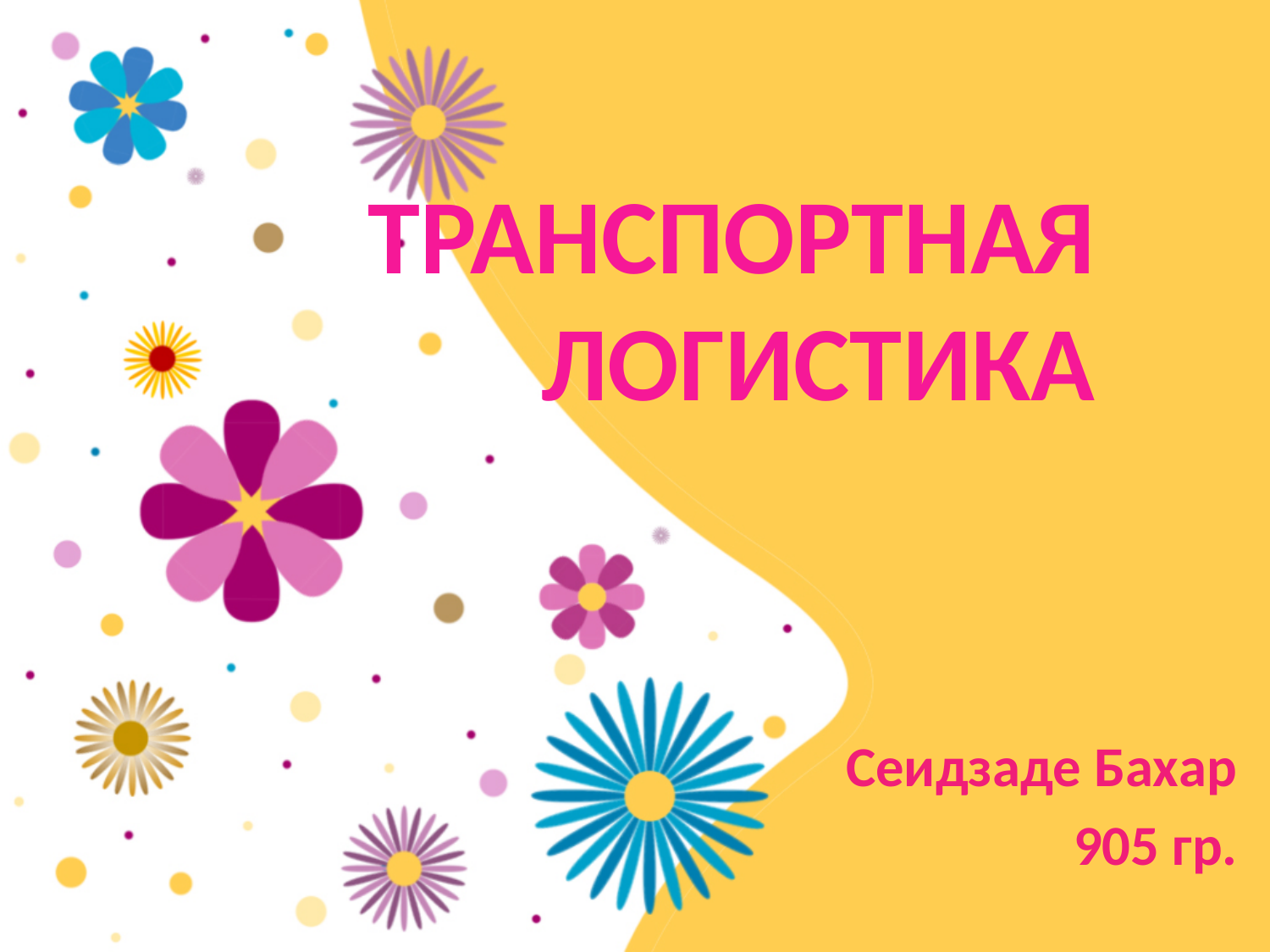

# ТРАНСПОРТНАЯ ЛОГИСТИКА
Сеидзаде Бахар
905 гр.